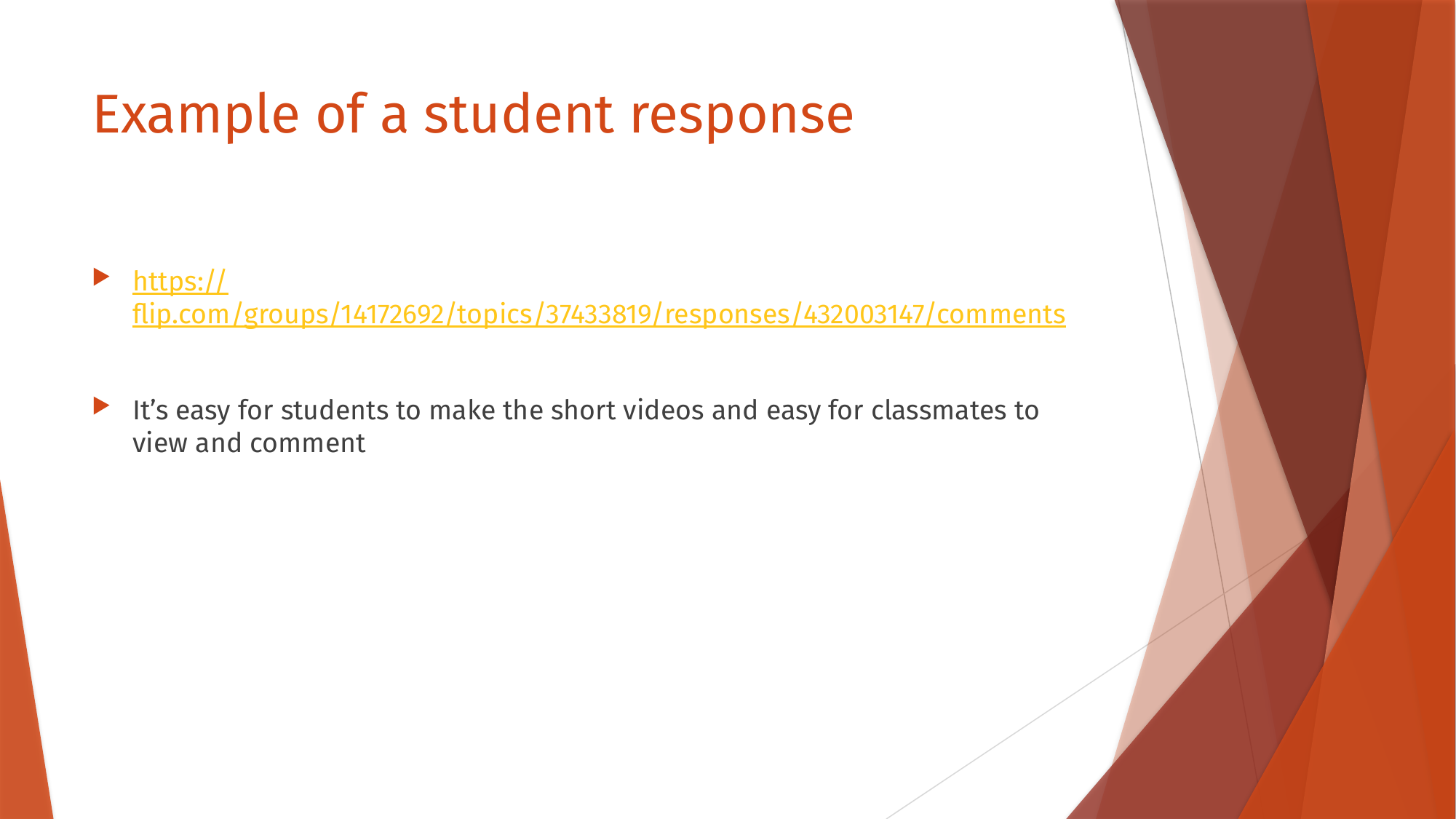

# Example of a student response
https://flip.com/groups/14172692/topics/37433819/responses/432003147/comments

It’s easy for students to make the short videos and easy for classmates to view and comment